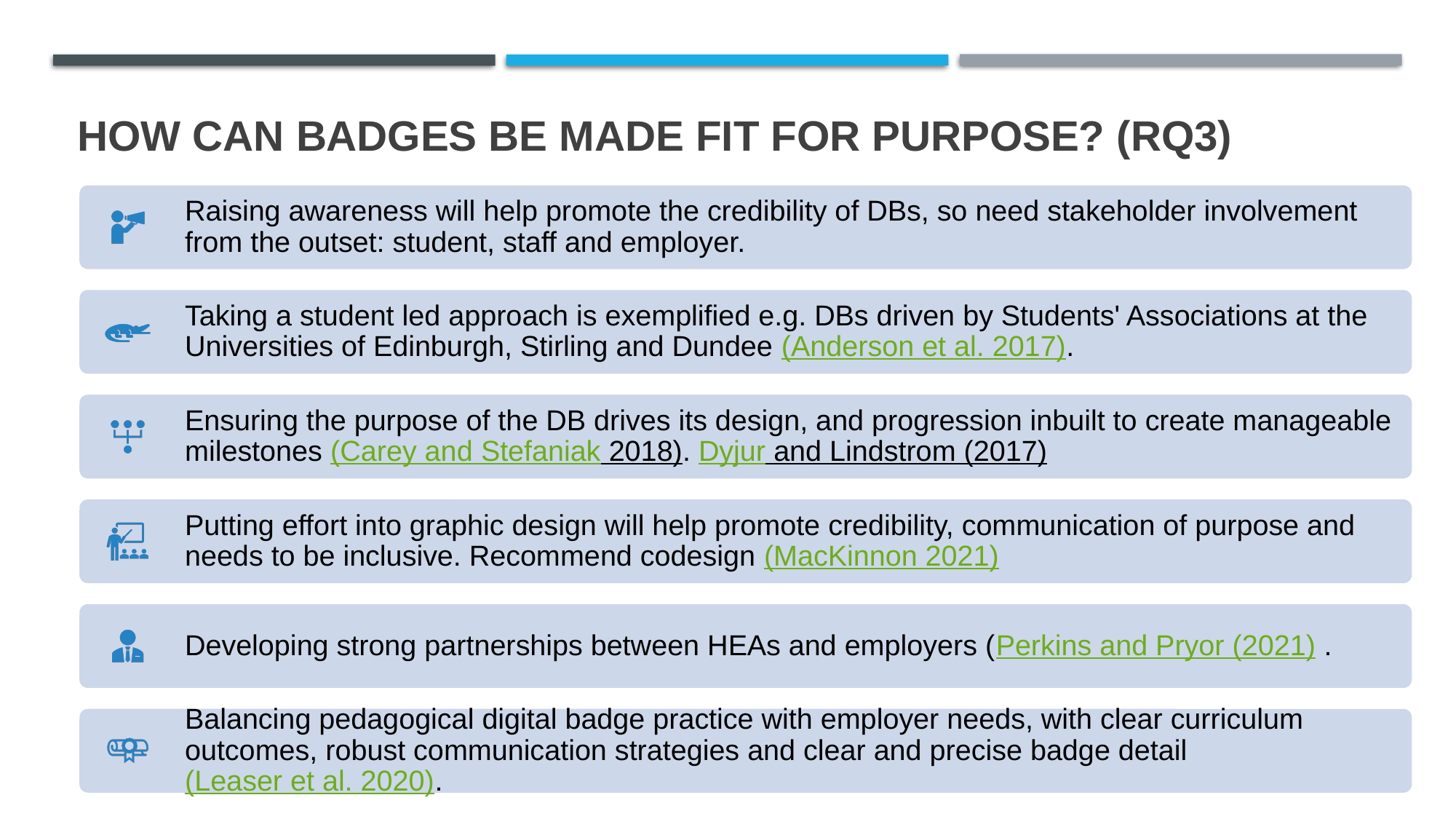

# How can badges be made fit for purpose? (RQ3)
Raising awareness will help promote the credibility of DBs, so need stakeholder involvement from the outset: student, staff and employer.
Taking a student led approach is exemplified e.g. DBs driven by Students' Associations at the Universities of Edinburgh, Stirling and Dundee (Anderson et al. 2017).
Ensuring the purpose of the DB drives its design, and progression inbuilt to create manageable milestones (Carey and Stefaniak 2018). Dyjur and Lindstrom (2017)
Putting effort into graphic design will help promote credibility, communication of purpose and needs to be inclusive. Recommend codesign (MacKinnon 2021)
Developing strong partnerships between HEAs and employers (Perkins and Pryor (2021) .
Balancing pedagogical digital badge practice with employer needs, with clear curriculum outcomes, robust communication strategies and clear and precise badge detail (Leaser et al. 2020).